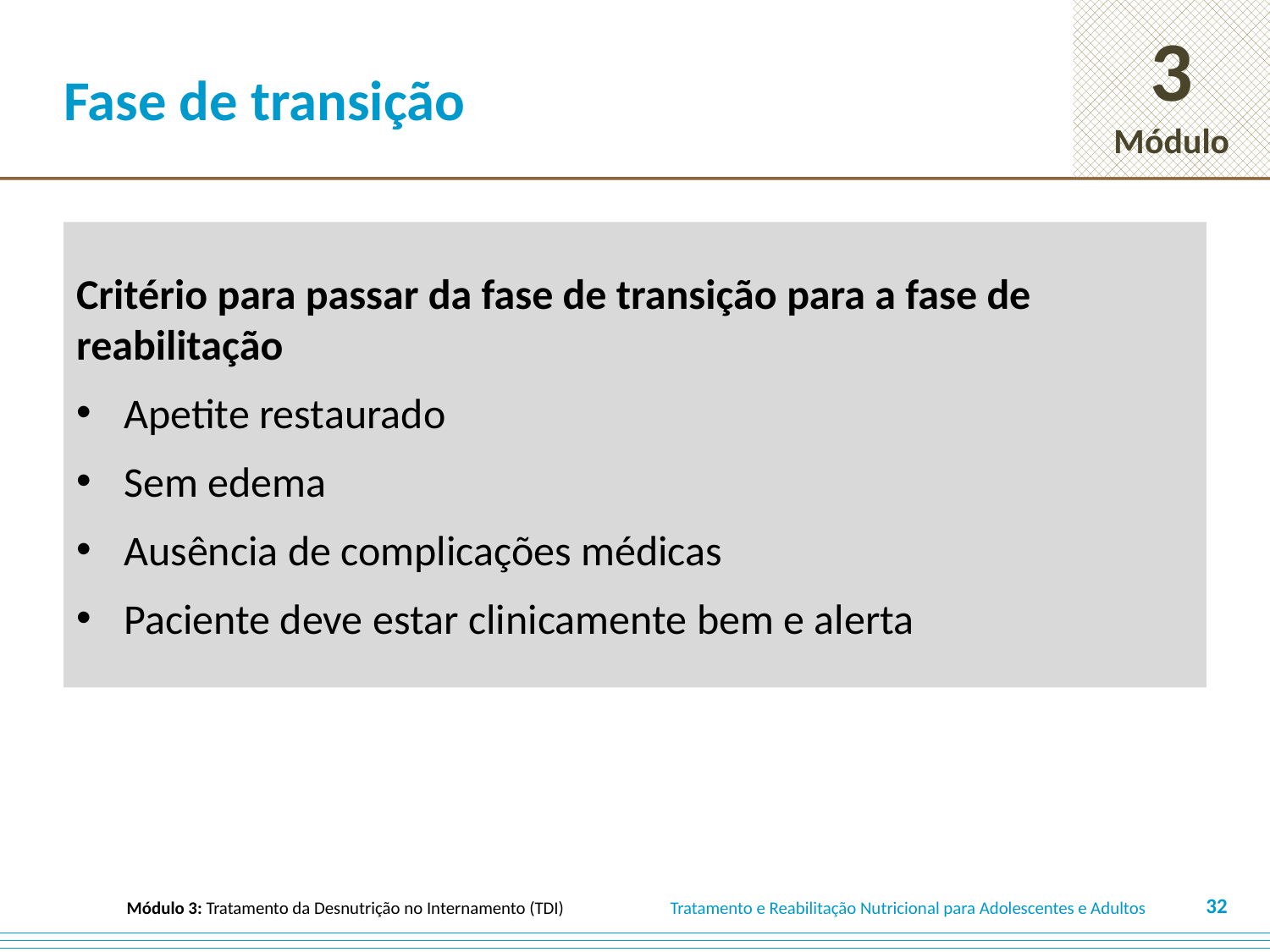

# Fase de transição
Critério para passar da fase de transição para a fase de reabilitação
Apetite restaurado
Sem edema
Ausência de complicações médicas
Paciente deve estar clinicamente bem e alerta
32